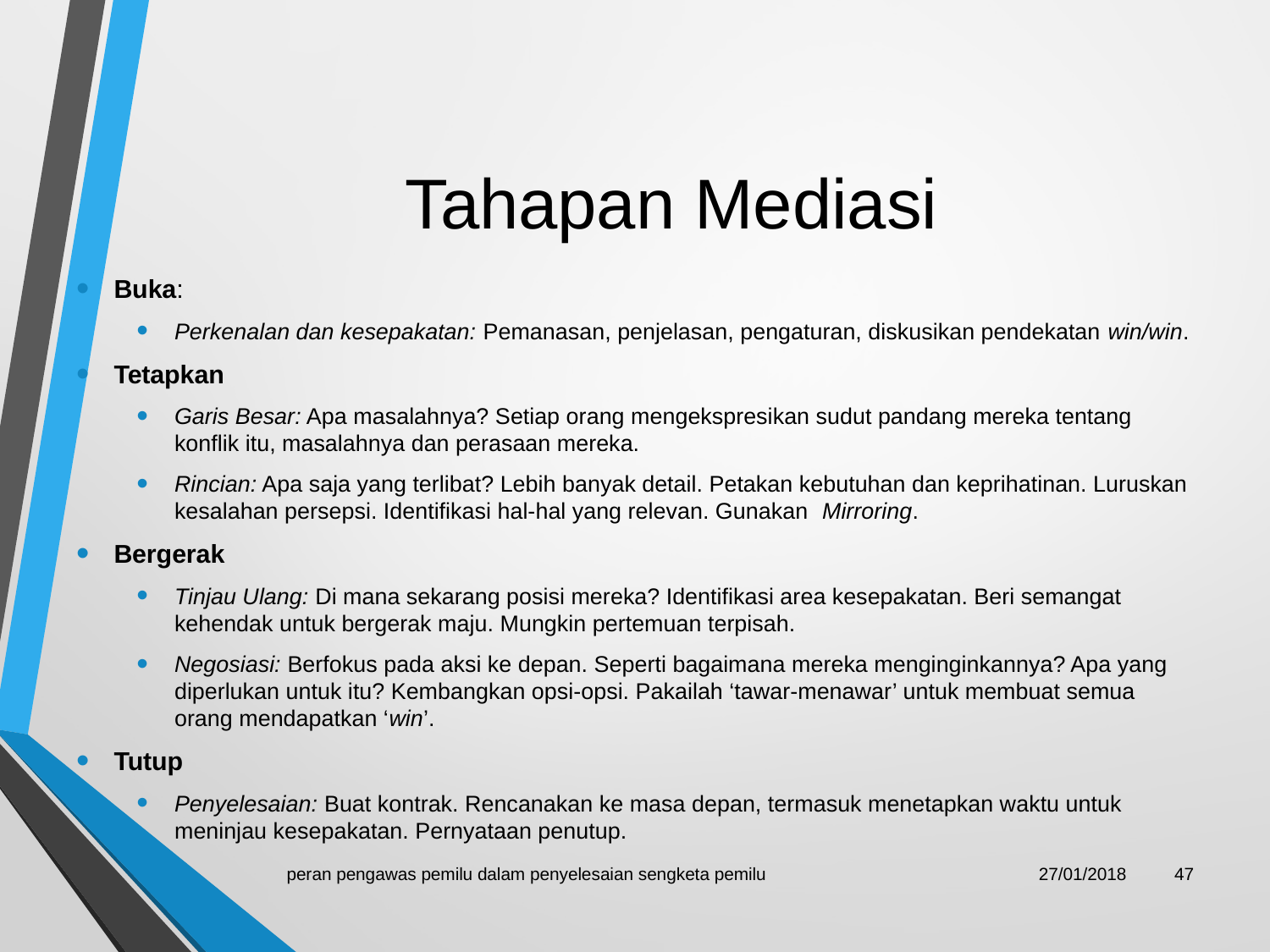

# Tahapan Mediasi
Buka:
Perkenalan dan kesepakatan: Pemanasan, penjelasan, pengaturan, diskusikan pendekatan win/win.
Tetapkan
Garis Besar: Apa masalahnya? Setiap orang mengekspresikan sudut pandang mereka tentang konflik itu, masalahnya dan perasaan mereka.
Rincian: Apa saja yang terlibat? Lebih banyak detail. Petakan kebutuhan dan keprihatinan. Luruskan kesalahan persepsi. Identifikasi hal-hal yang relevan. Gunakan  Mirroring.
Bergerak
Tinjau Ulang: Di mana sekarang posisi mereka? Identifikasi area kesepakatan. Beri semangat kehendak untuk bergerak maju. Mungkin pertemuan terpisah.
Negosiasi: Berfokus pada aksi ke depan. Seperti bagaimana mereka menginginkannya? Apa yang diperlukan untuk itu? Kembangkan opsi-opsi. Pakailah ‘tawar-menawar’ untuk membuat semua orang mendapatkan ‘win’.
Tutup
Penyelesaian: Buat kontrak. Rencanakan ke masa depan, termasuk menetapkan waktu untuk meninjau kesepakatan. Pernyataan penutup.
peran pengawas pemilu dalam penyelesaian sengketa pemilu
27/01/2018
47